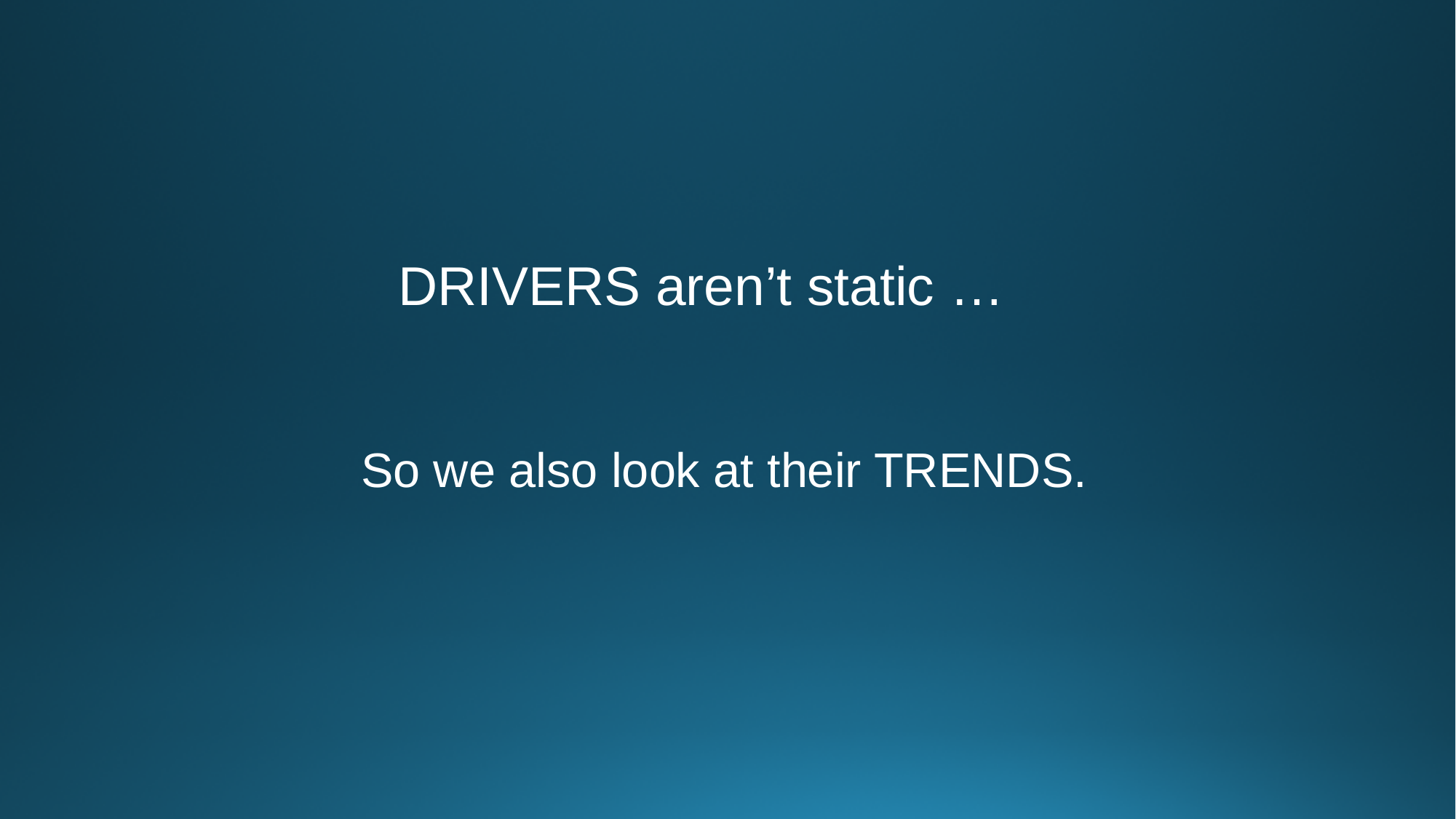

DRIVERS aren’t static …
So we also look at their TRENDS.